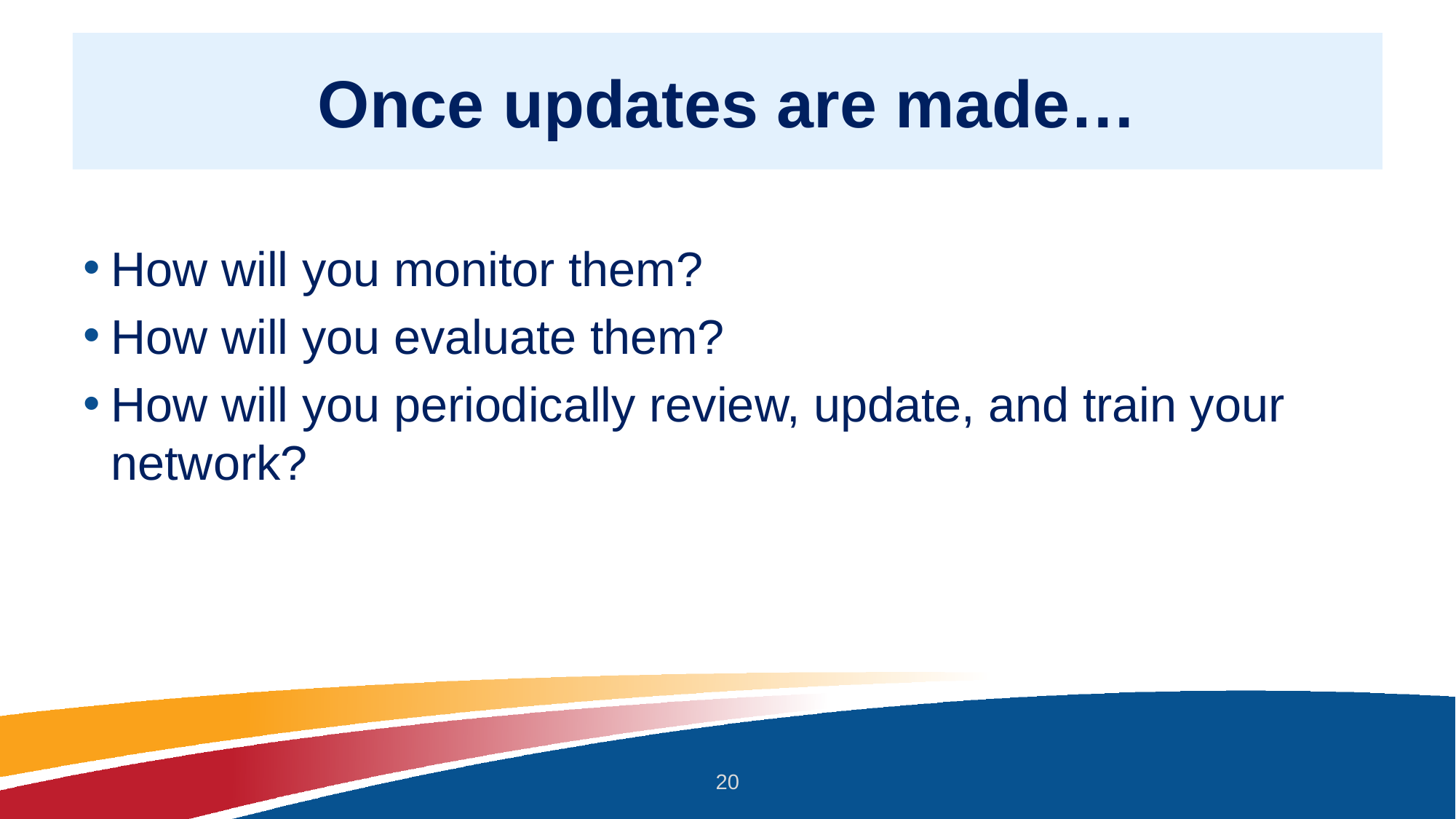

# Once updates are made…
How will you monitor them?
How will you evaluate them?
How will you periodically review, update, and train your network?
20